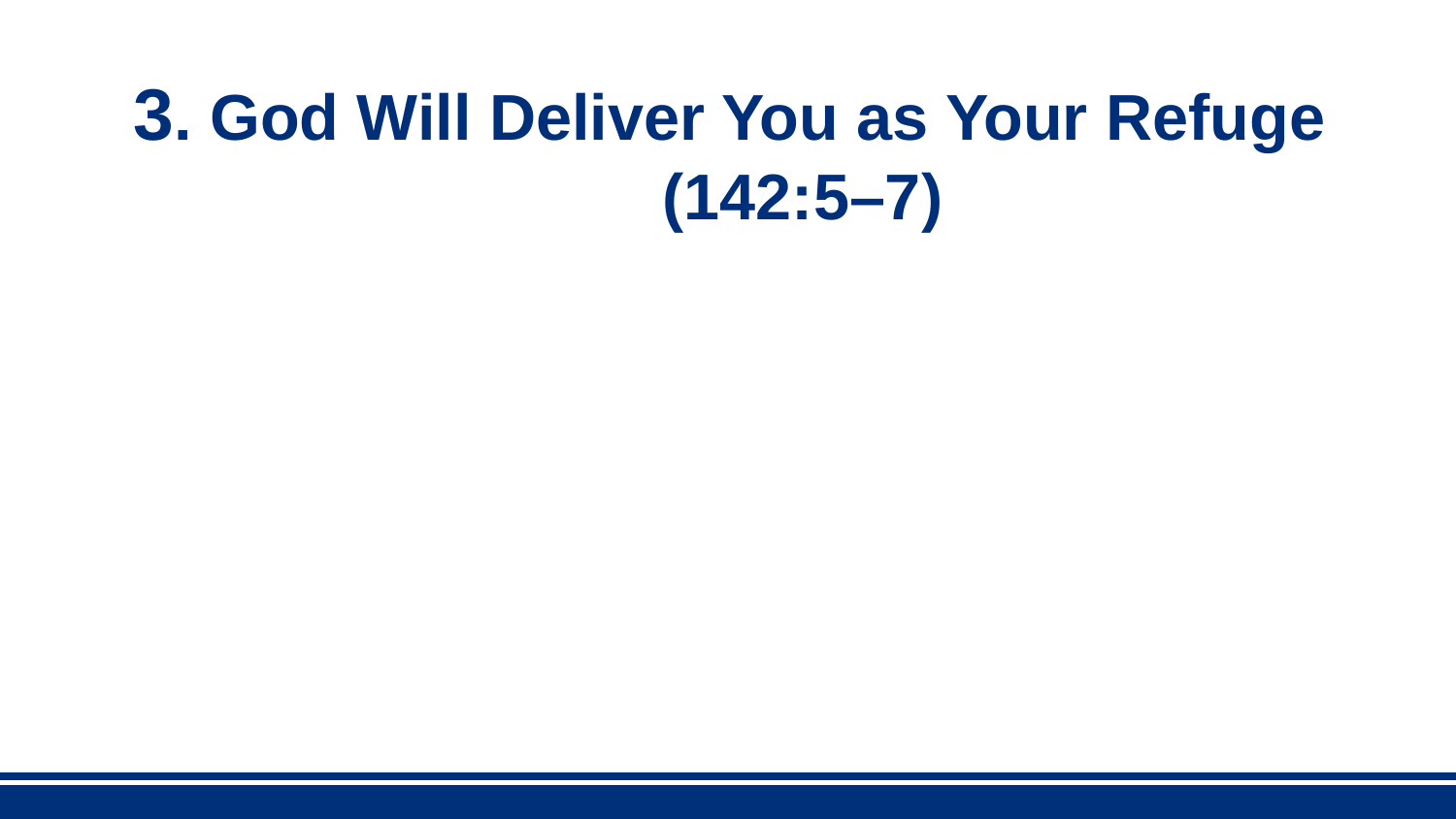

# 3. God Will Deliver You as Your Refuge	(142:5–7)